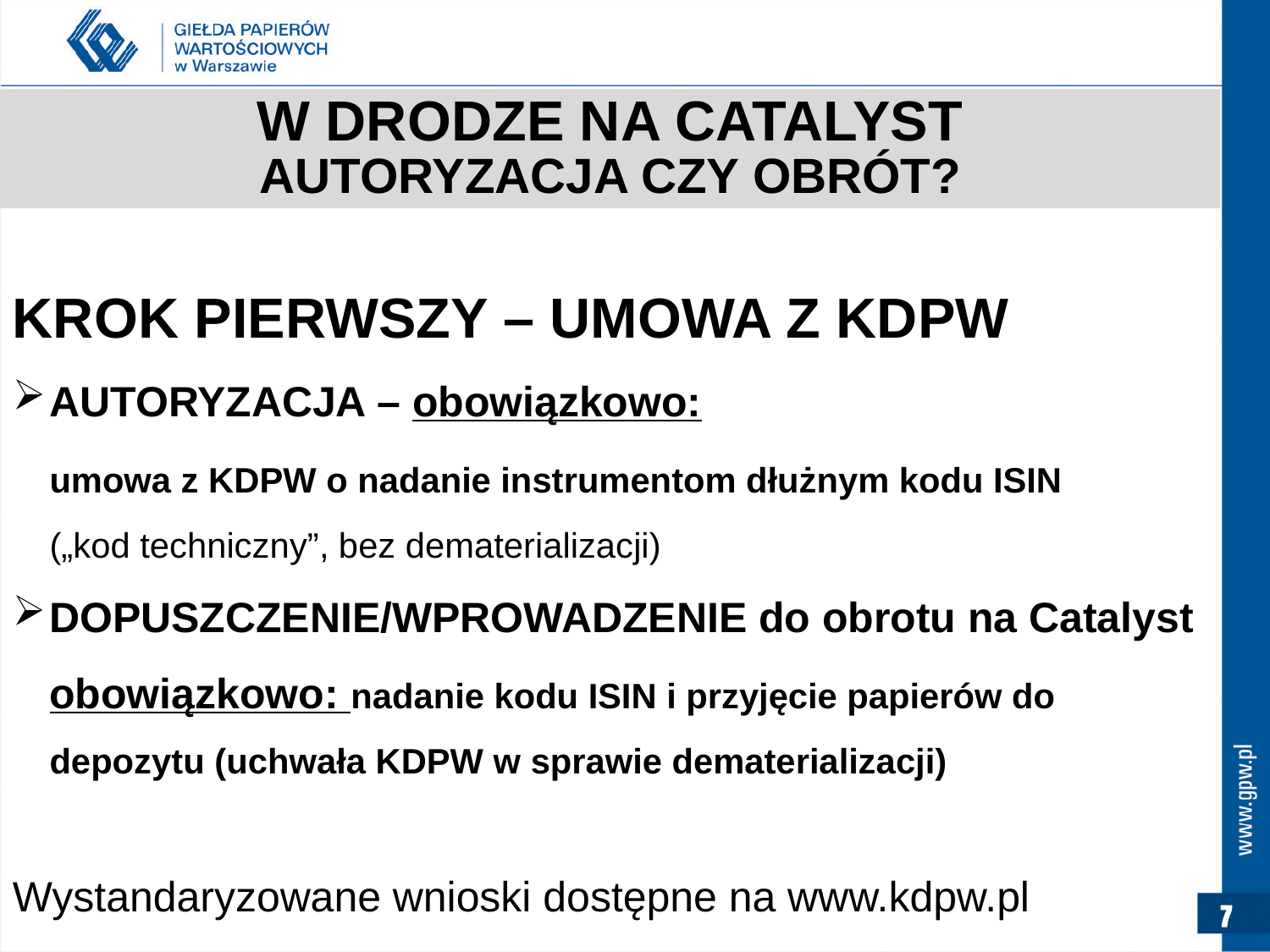

# W DRODZE NA CATALYST AUTORYZACJA CZY OBRÓT?
KROK PIERWSZY – UMOWA Z KDPW
AUTORYZACJA – obowiązkowo:
	umowa z KDPW o nadanie instrumentom dłużnym kodu ISIN       („kod techniczny”, bez dematerializacji)
DOPUSZCZENIE/WPROWADZENIE do obrotu na Catalyst obowiązkowo: nadanie kodu ISIN i przyjęcie papierów do depozytu (uchwała KDPW w sprawie dematerializacji)

Wystandaryzowane wnioski dostępne na www.kdpw.pl